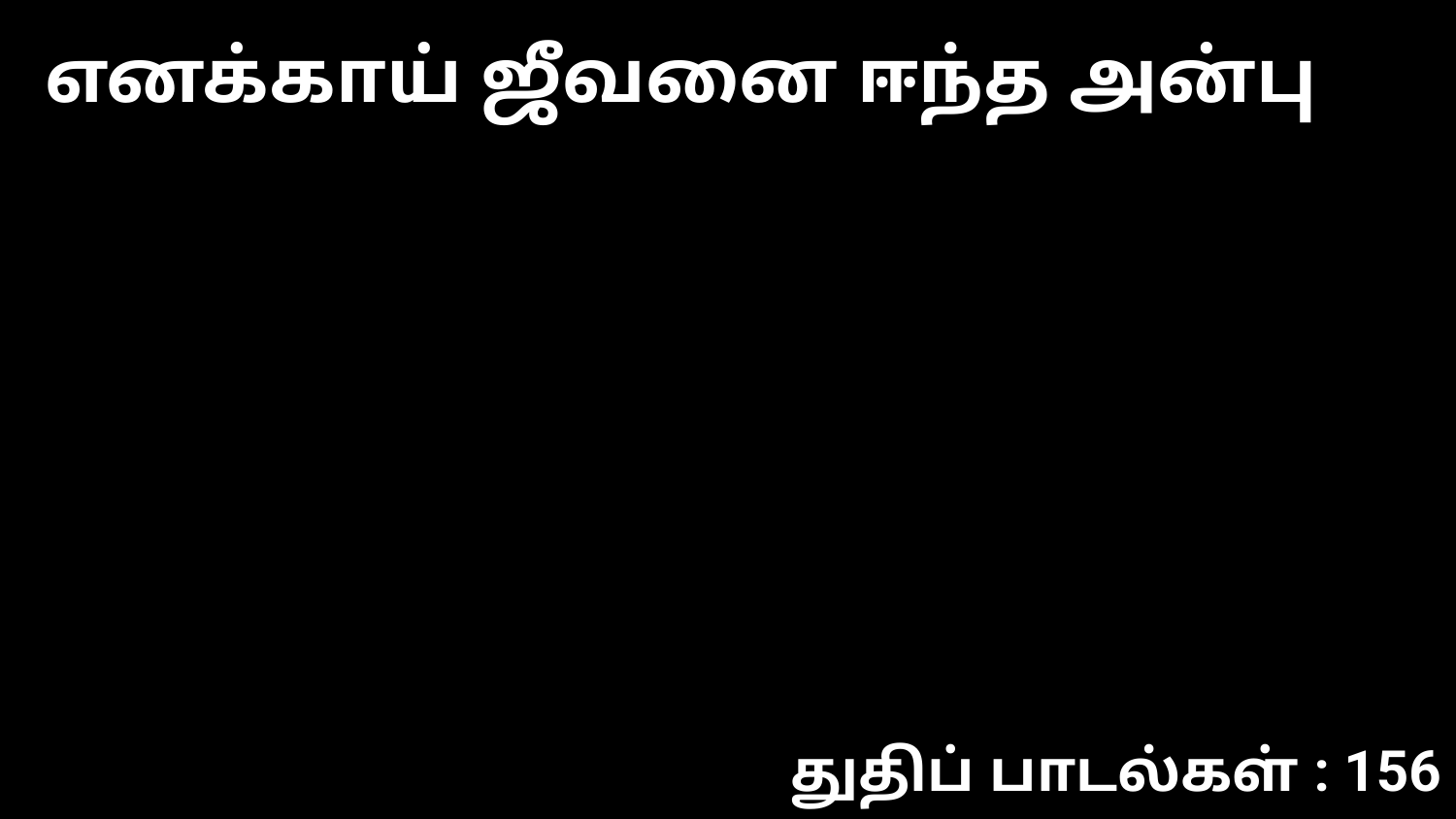

எனக்காய் ஜீவனை ஈந்த அன்பு
துதிப் பாடல்கள் : 156